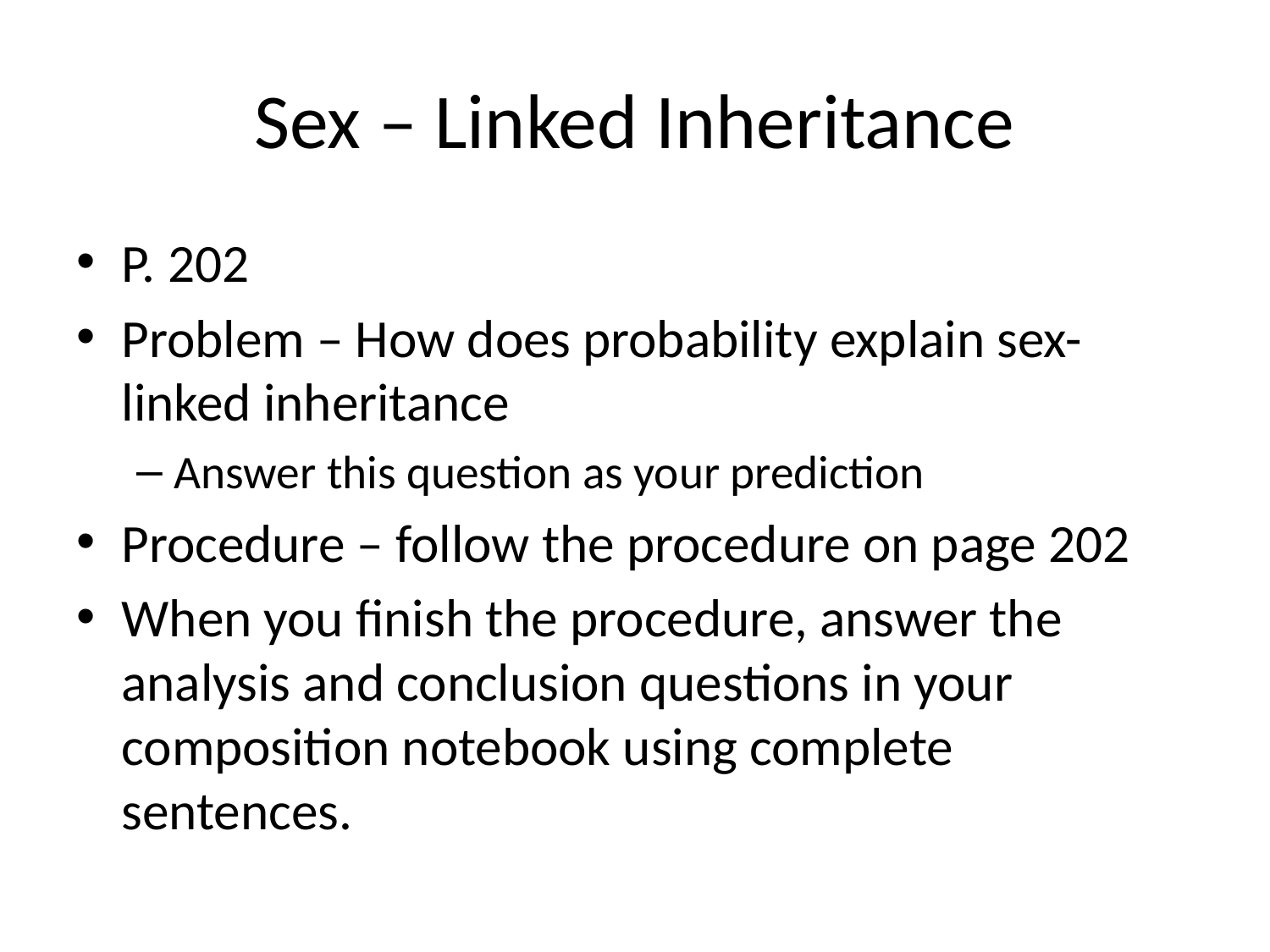

# Sex – Linked Inheritance
P. 202
Problem – How does probability explain sex-linked inheritance
Answer this question as your prediction
Procedure – follow the procedure on page 202
When you finish the procedure, answer the analysis and conclusion questions in your composition notebook using complete sentences.